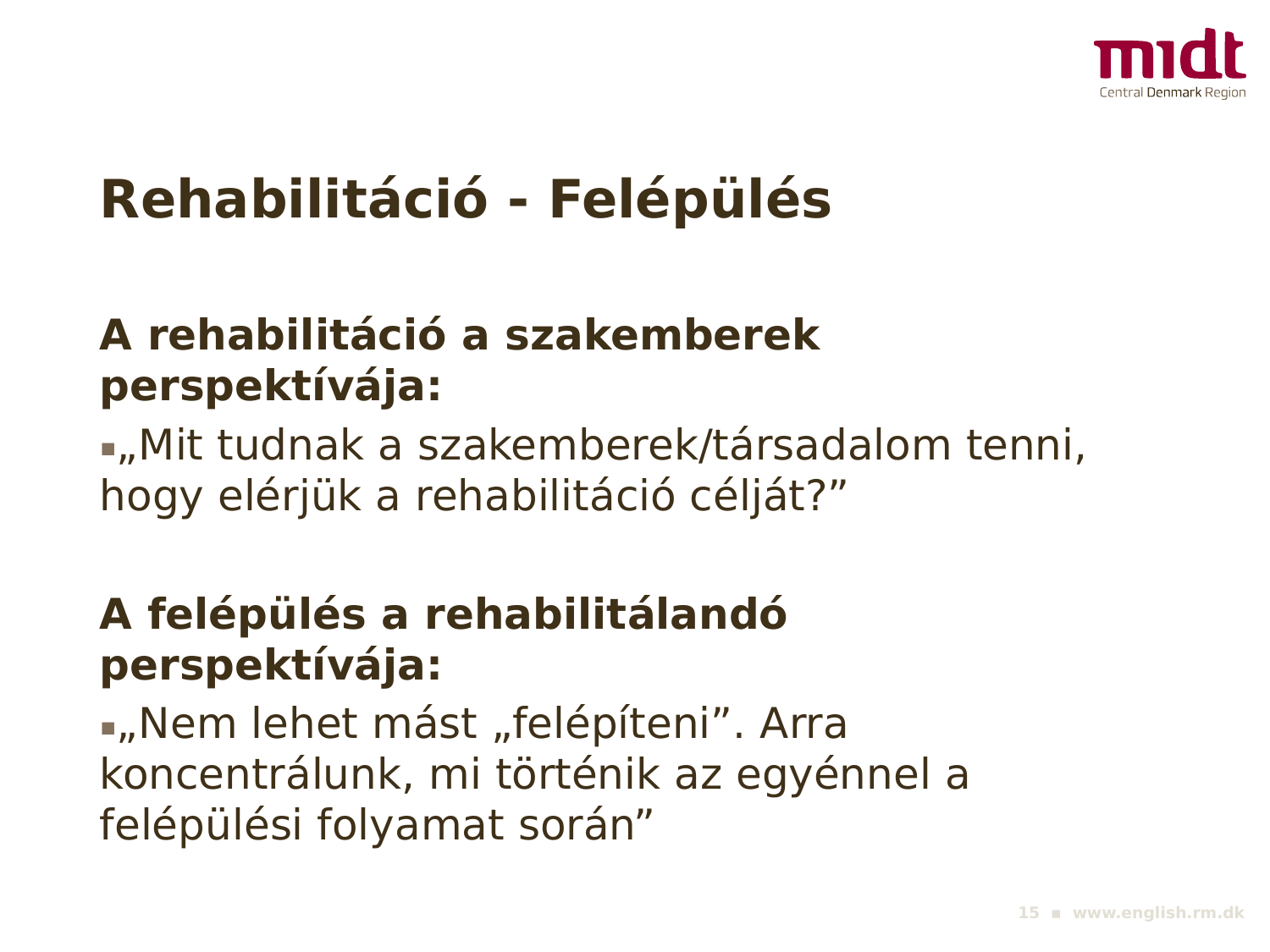

# Rehabilitáció - Felépülés​
A rehabilitáció a szakemberek perspektívája:​
„Mit tudnak a szakemberek/társadalom tenni, hogy elérjük a rehabilitáció célját?”​
​
A felépülés a rehabilitálandó perspektívája:​
„Nem lehet mást „felépíteni”. Arra koncentrálunk, mi történik az egyénnel a felépülési folyamat során”
15  ▪  www.english.rm.dk